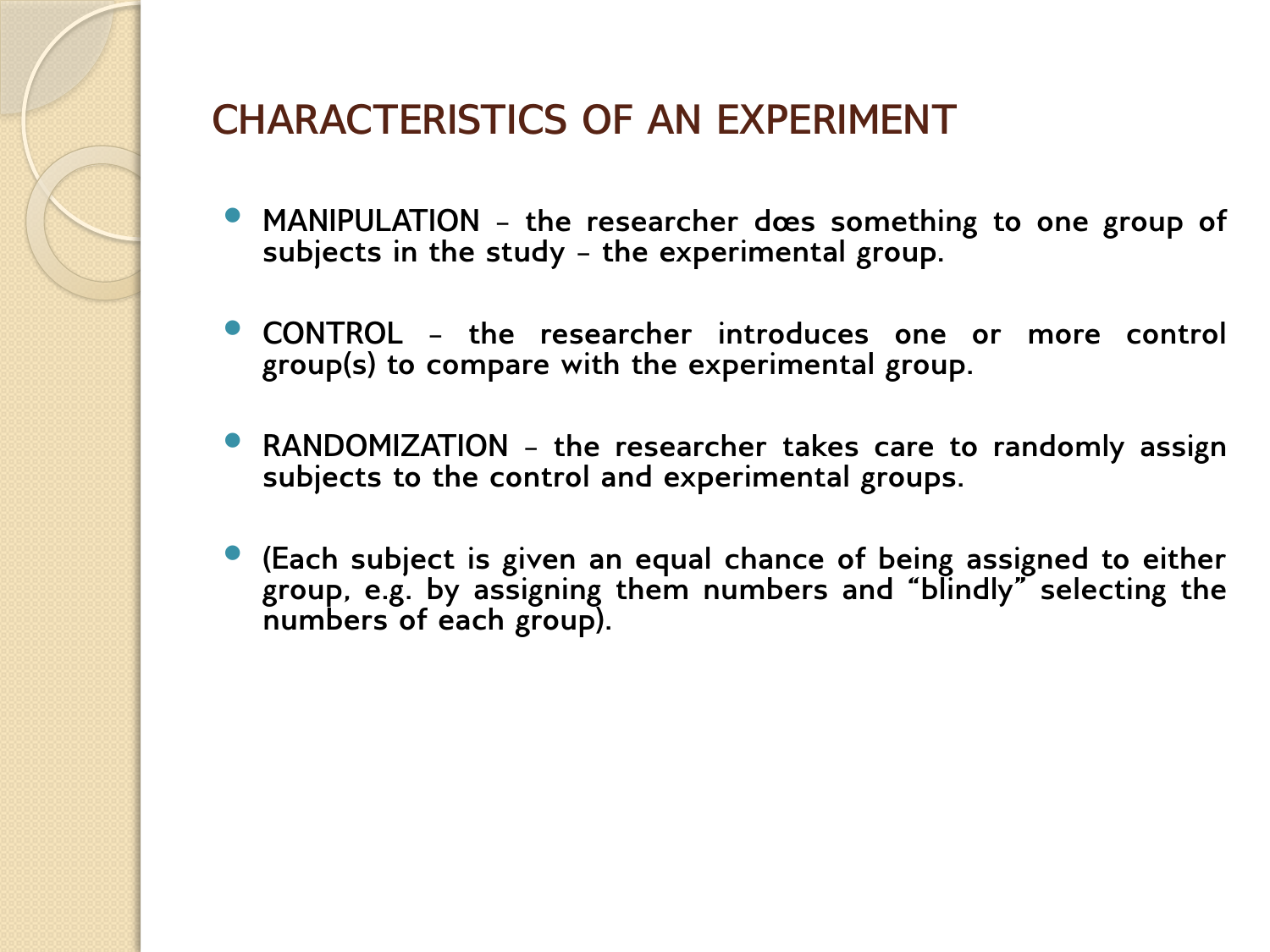

# CHARACTERISTICS OF AN EXPERIMENT
MANIPULATION – the researcher does something to one group of subjects in the study – the experimental group.

CONTROL – the researcher introduces one or more control group(s) to compare with the experimental group.

RANDOMIZATION – the researcher takes care to randomly assign subjects to the control and experimental groups.

(Each subject is given an equal chance of being assigned to either group, e.g. by assigning them numbers and “blindly” selecting the numbers of each group).